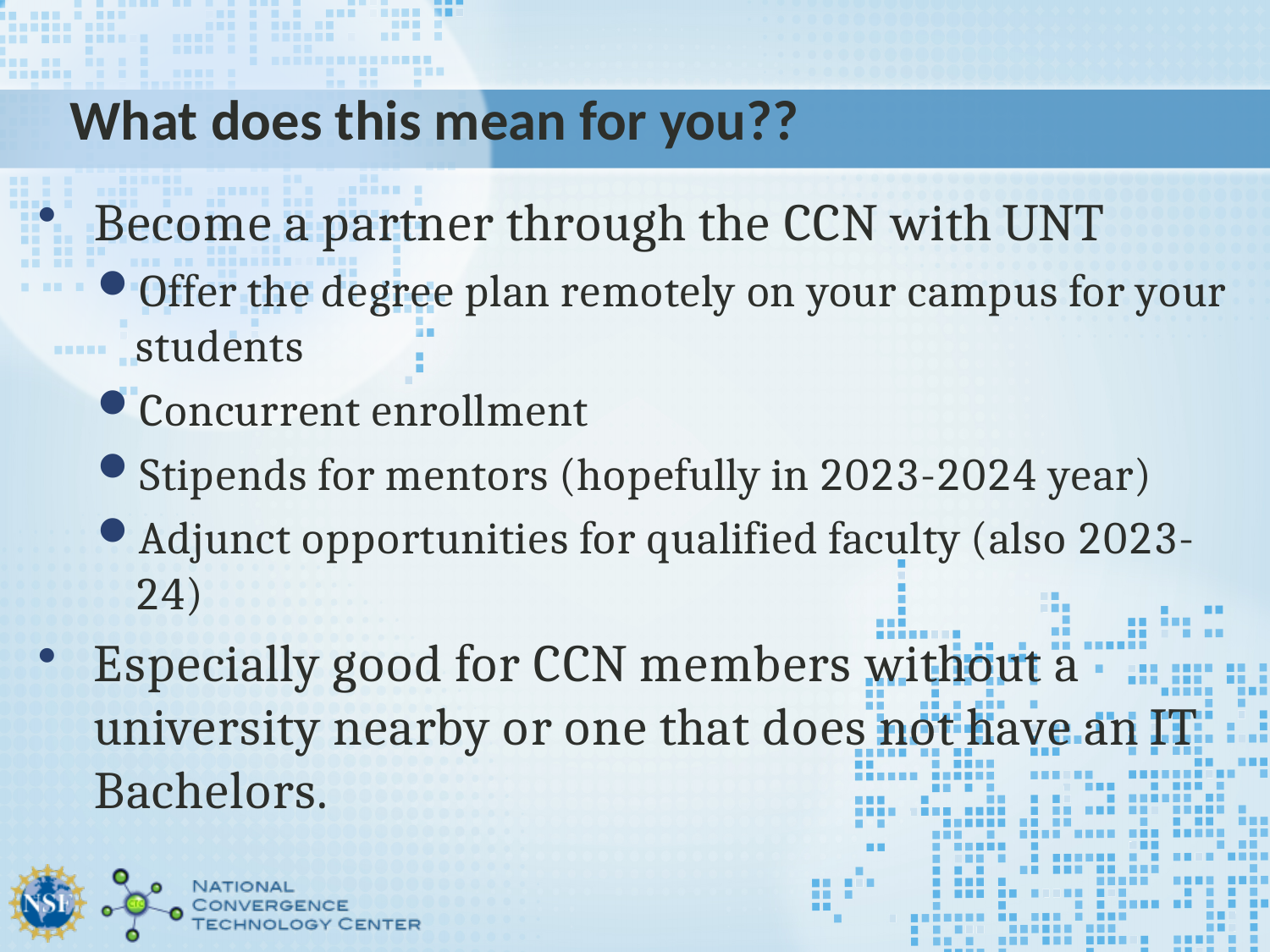

# What does this mean for you??
Become a partner through the CCN with UNT
Offer the degree plan remotely on your campus for your students
Concurrent enrollment
Stipends for mentors (hopefully in 2023-2024 year)
Adjunct opportunities for qualified faculty (also 2023-24)
Especially good for CCN members without a university nearby or one that does not have an IT Bachelors.